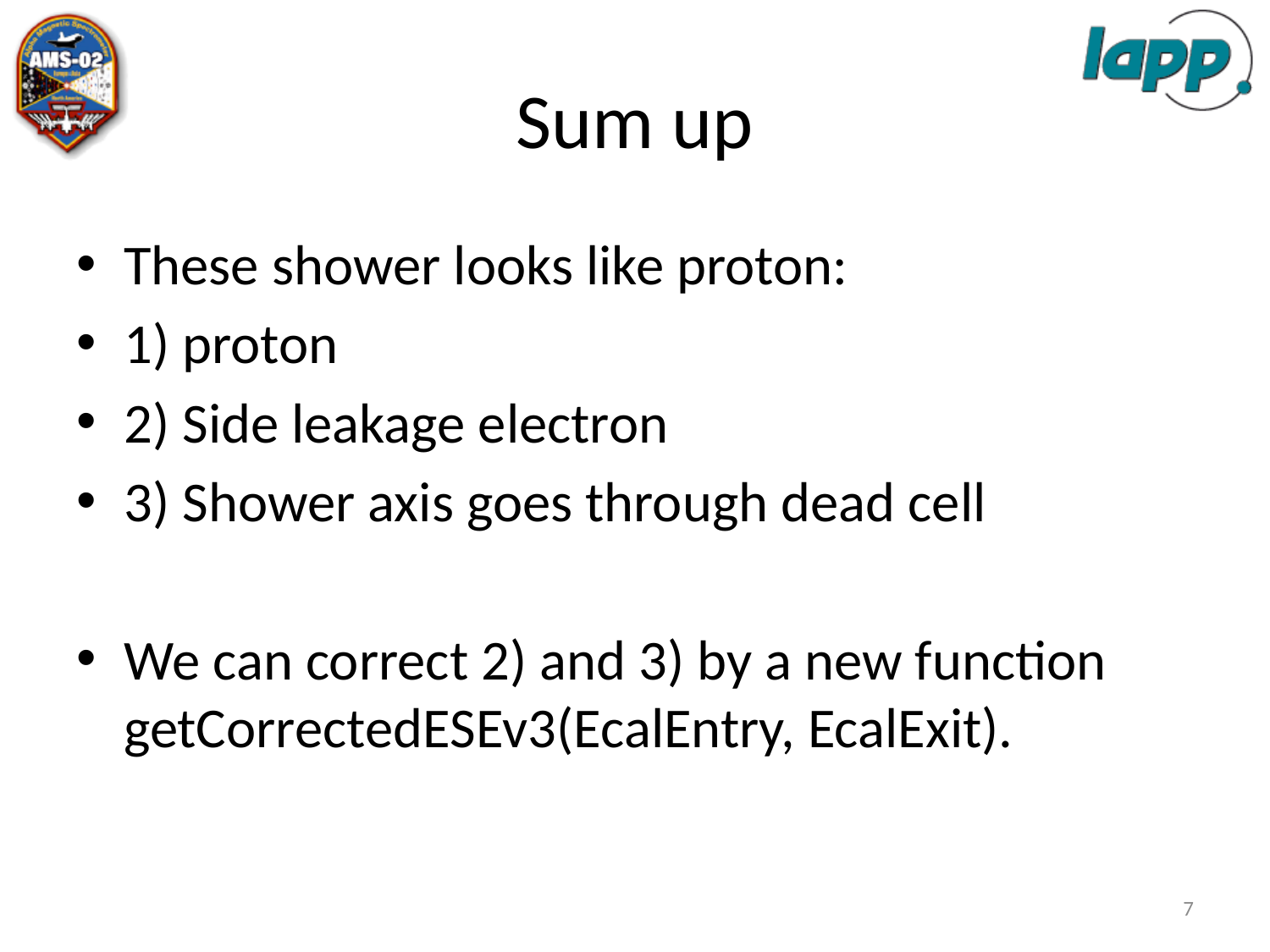

# Sum up
These shower looks like proton:
1) proton
2) Side leakage electron
3) Shower axis goes through dead cell

We can correct 2) and 3) by a new function getCorrectedESEv3(EcalEntry, EcalExit).

7